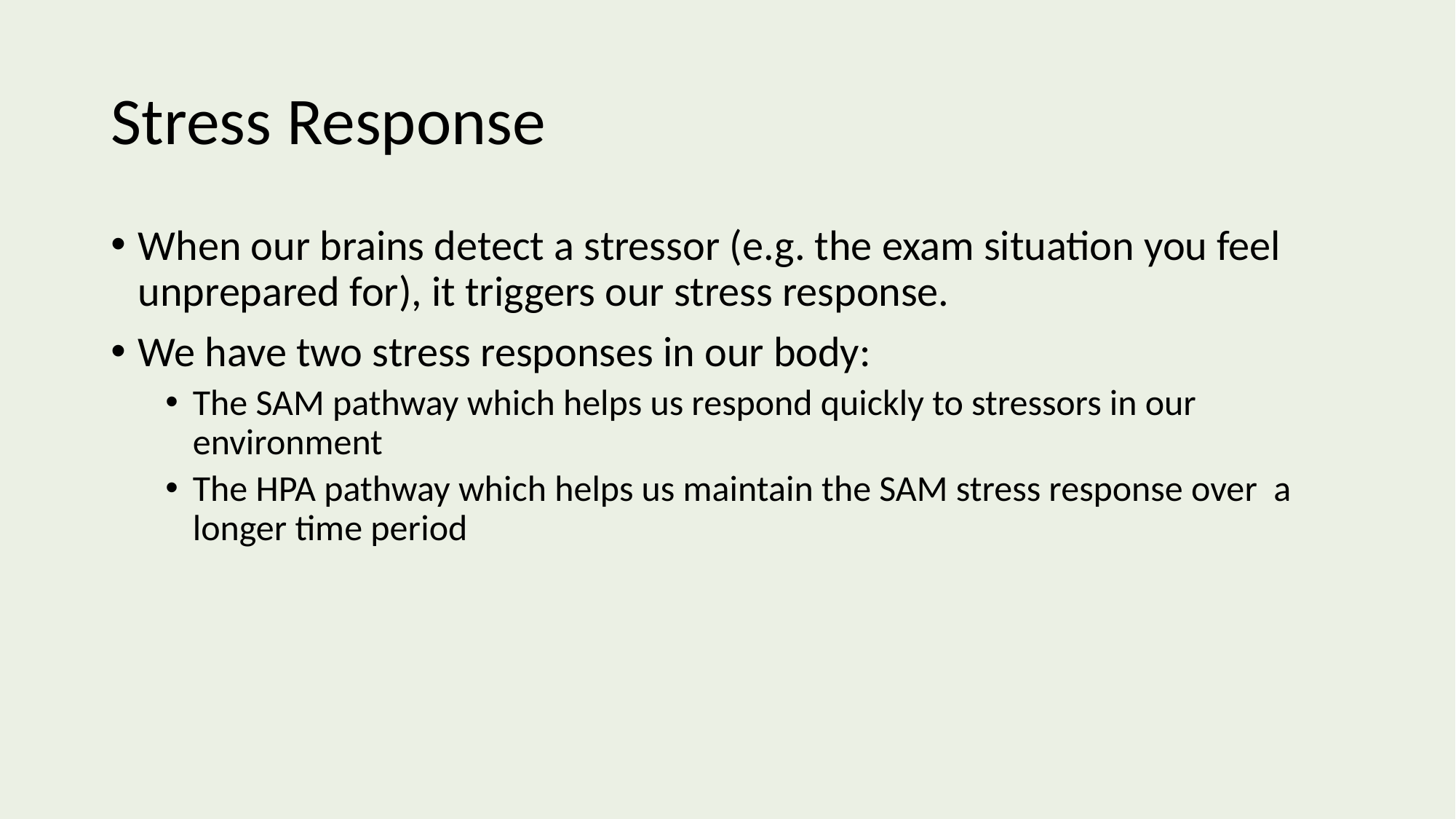

# Stress Response
When our brains detect a stressor (e.g. the exam situation you feel unprepared for), it triggers our stress response.
We have two stress responses in our body:
The SAM pathway which helps us respond quickly to stressors in our environment
The HPA pathway which helps us maintain the SAM stress response over  a longer time period